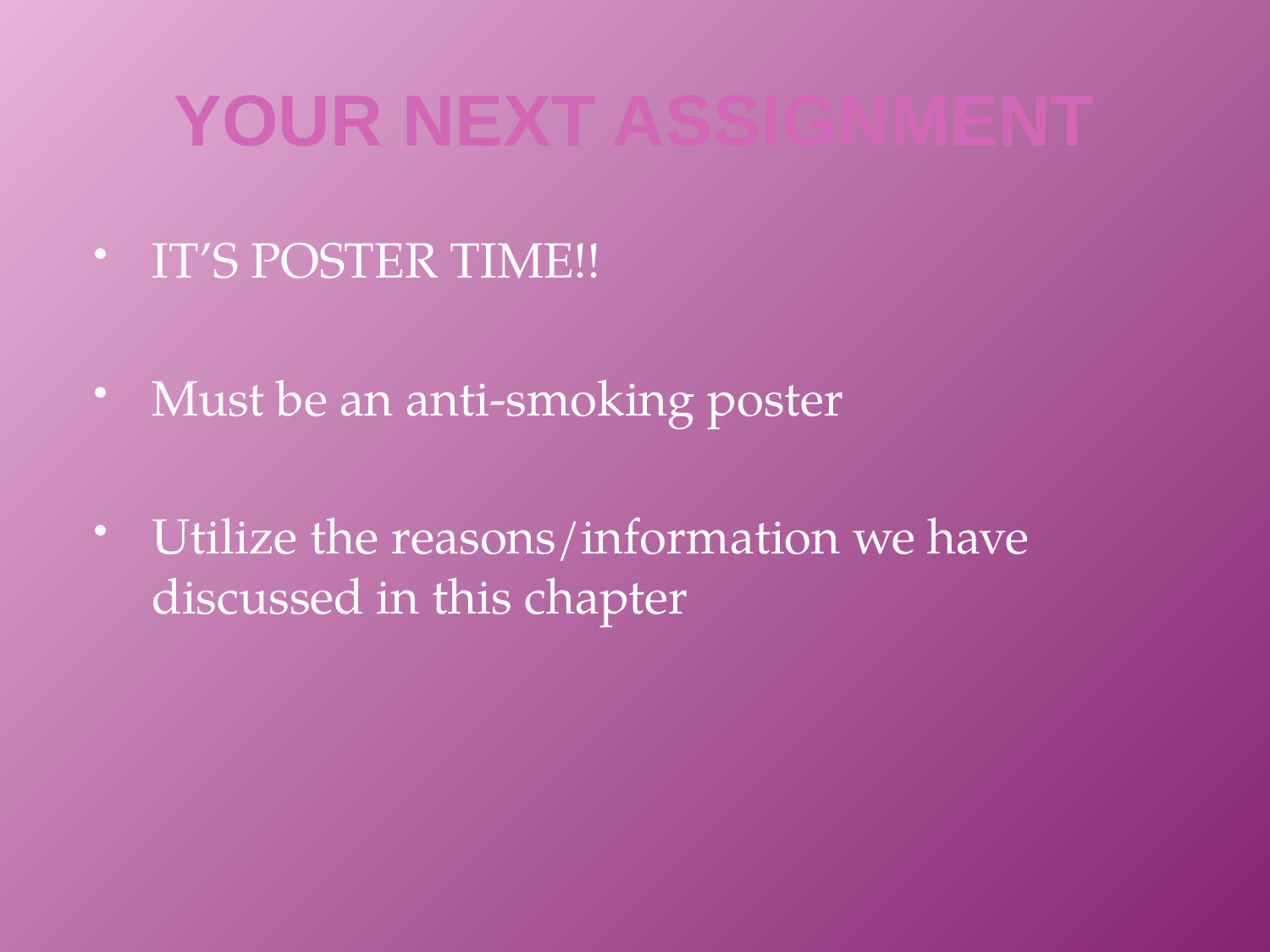

# YOUR NEXT ASSIGNMENT
IT’S POSTER TIME!!

Must be an anti-smoking poster

Utilize the reasons/information we have discussed in this chapter